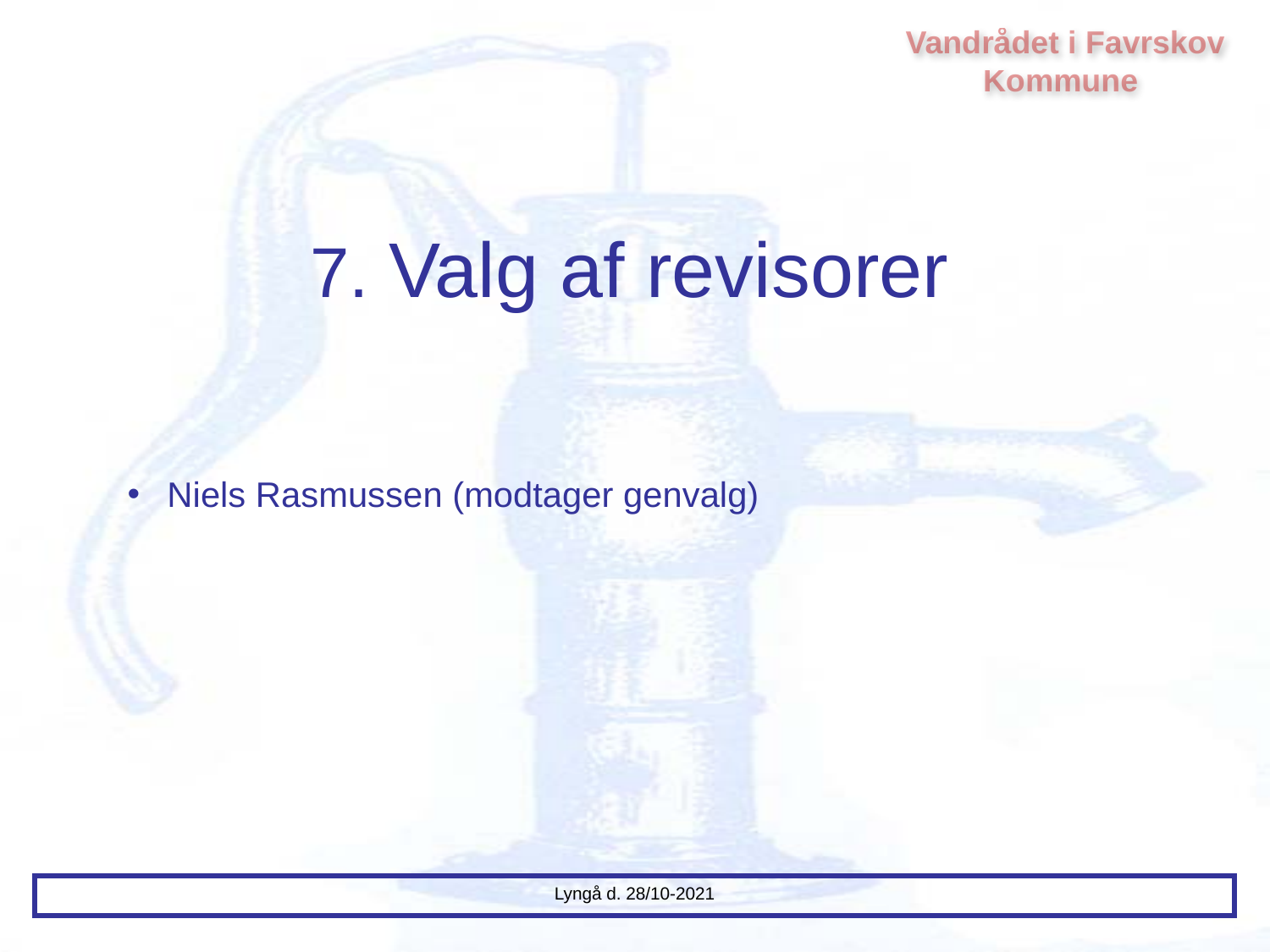

Vandrådet i Favrskov Kommune
# 7. Valg af revisorer
Niels Rasmussen (modtager genvalg)

Lyngå d. 28/10-2021